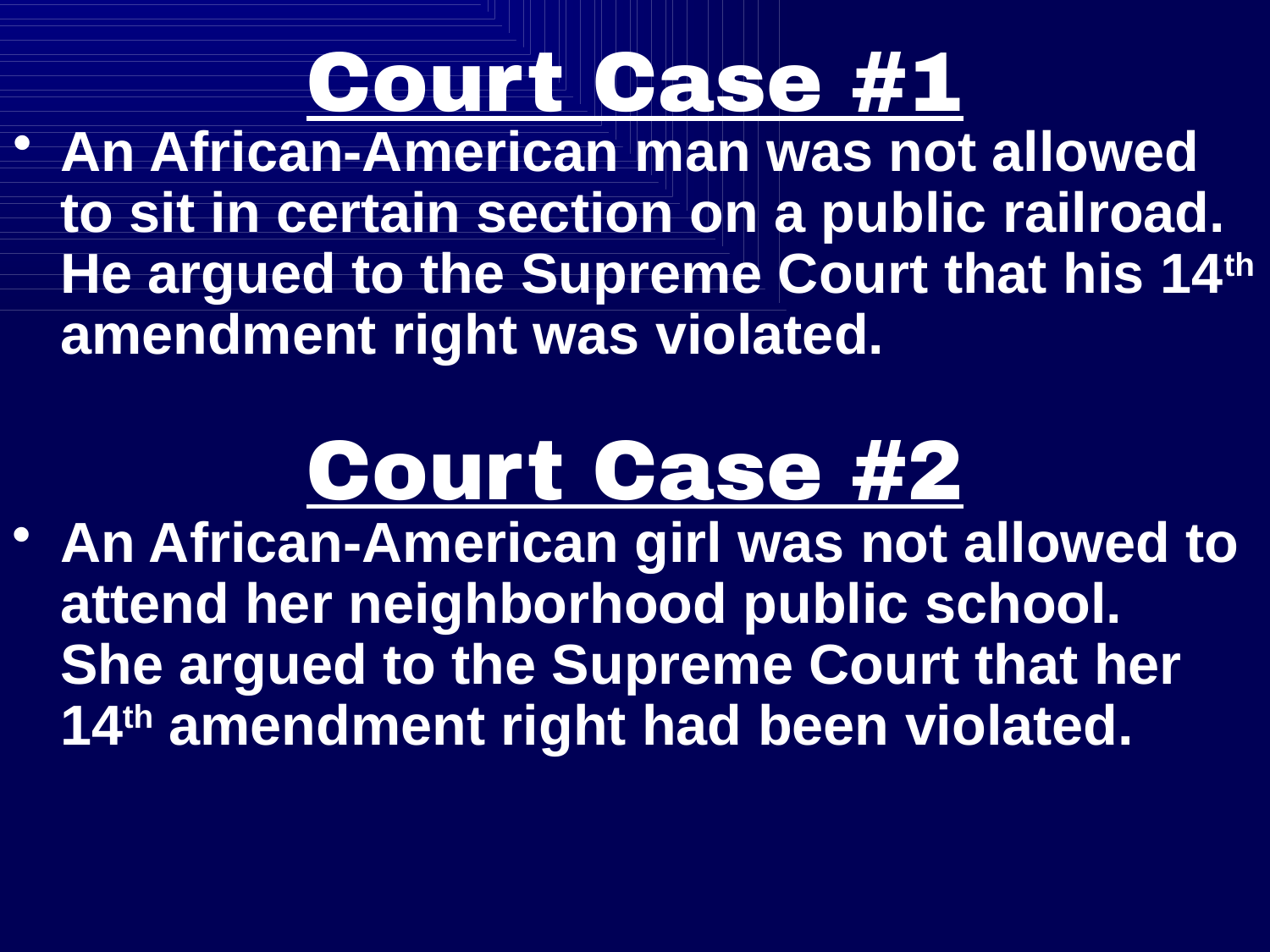

# Court Case #1
An African-American man was not allowed to sit in certain section on a public railroad.  He argued to the Supreme Court that his 14th amendment right was violated.
Court Case #2
An African-American girl was not allowed to attend her neighborhood public school.  She argued to the Supreme Court that her 14th amendment right had been violated.